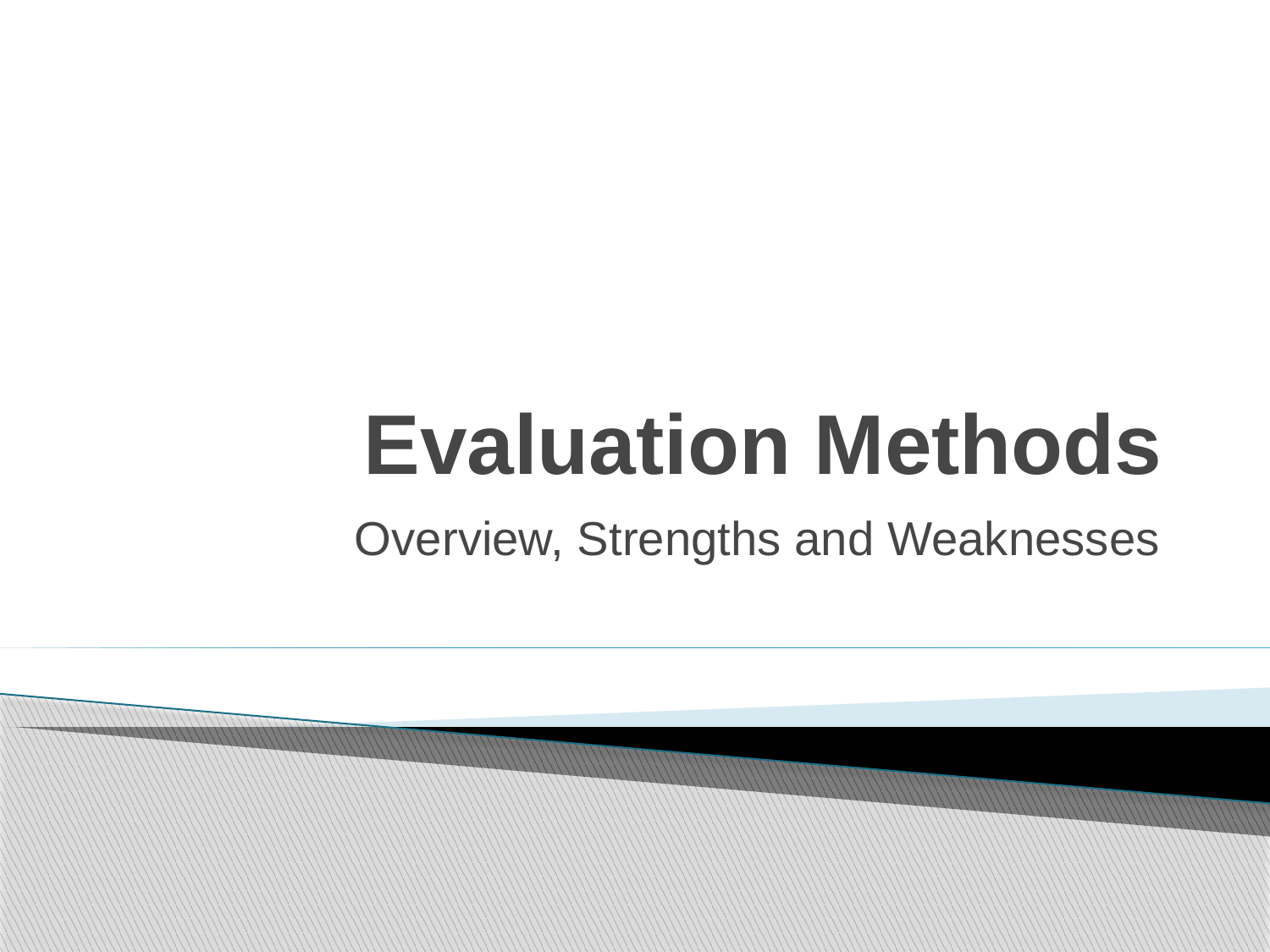

# Evaluation Methods
Overview, Strengths and Weaknesses